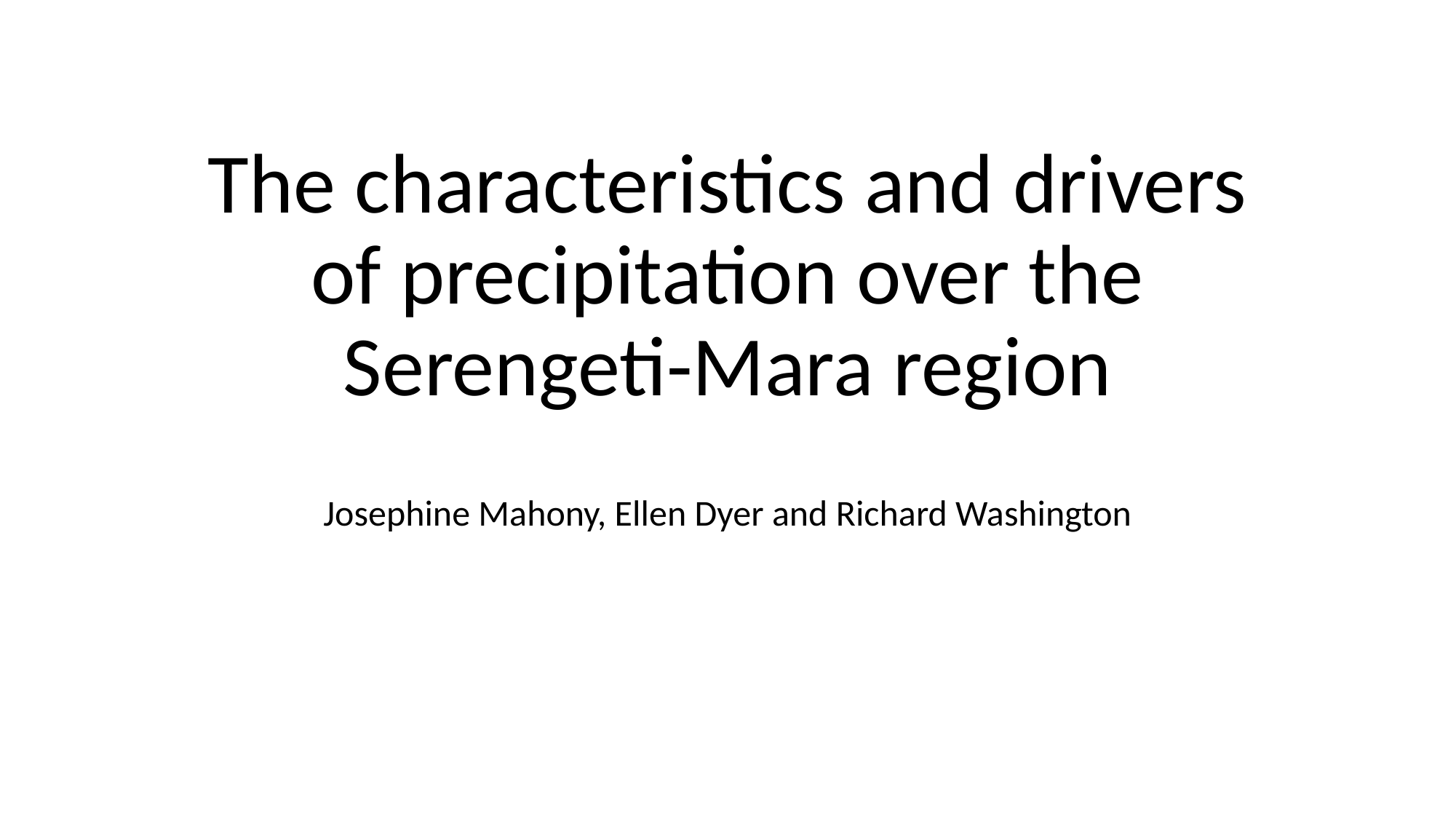

# The characteristics and drivers of precipitation over the Serengeti-Mara region

Josephine Mahony, Ellen Dyer and Richard Washington